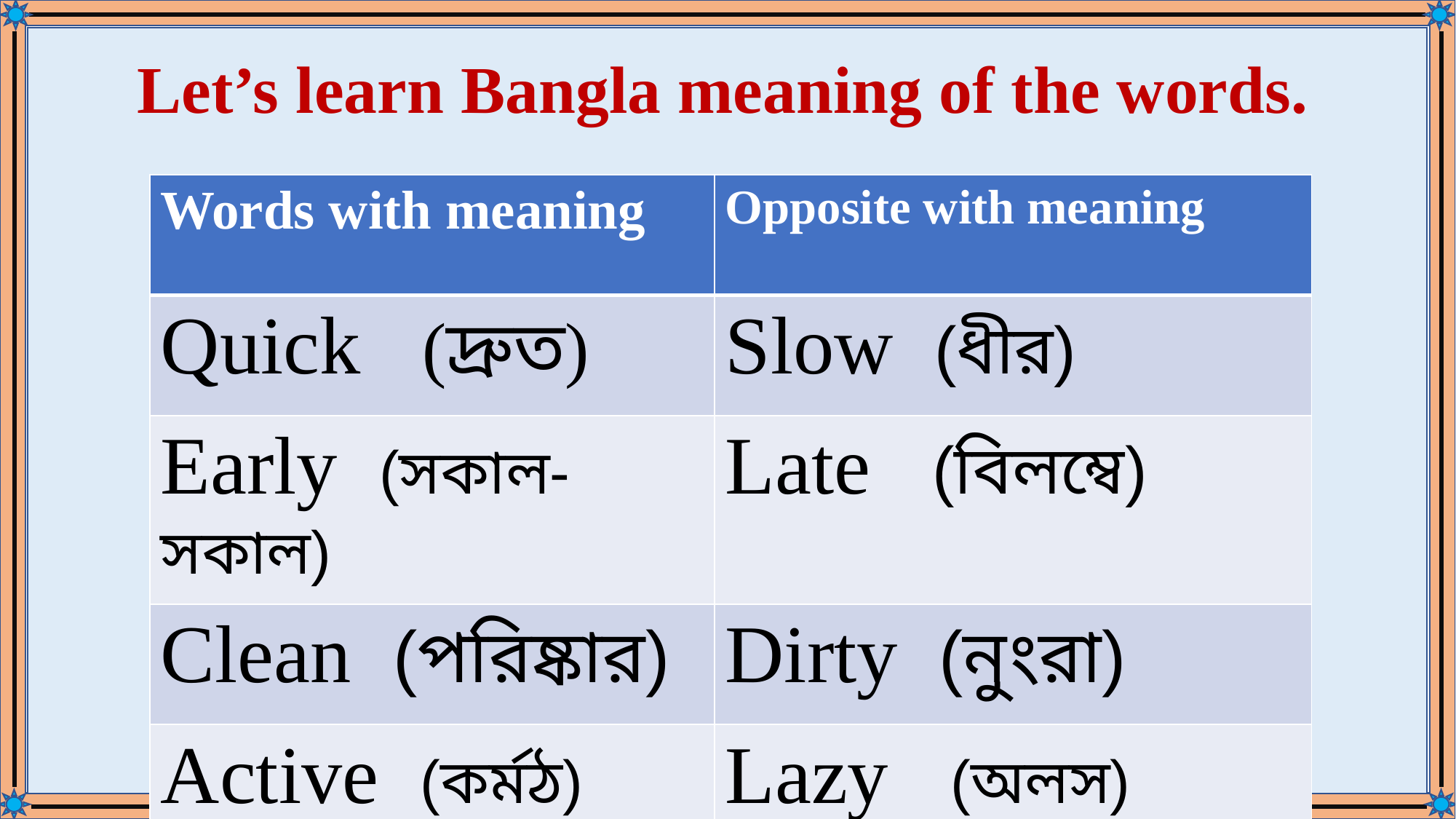

Let’s learn Bangla meaning of the words.
| Words with meaning | Opposite with meaning |
| --- | --- |
| Quick (দ্রুত) | Slow (ধীর) |
| Early (সকাল-সকাল) | Late (বিলম্বে) |
| Clean (পরিষ্কার) | Dirty (নুংরা) |
| Active (কর্মঠ) | Lazy (অলস) |